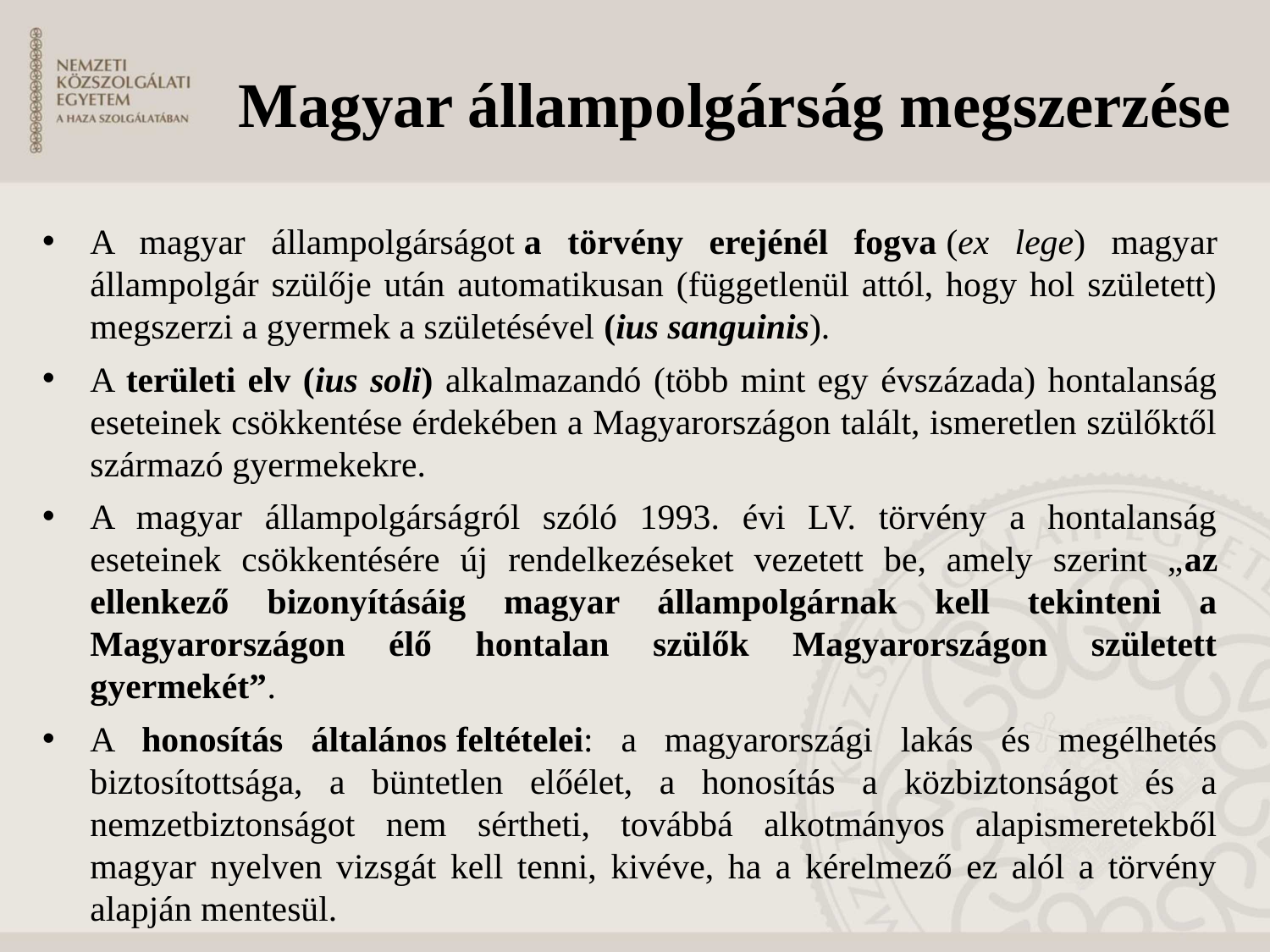

# Magyar állampolgárság megszerzése
A magyar állampolgárságot a törvény erejénél fogva (ex lege) magyar állampolgár szülője után automatikusan (függetlenül attól, hogy hol született) megszerzi a gyermek a születésével (ius sanguinis).
A területi elv (ius soli) alkalmazandó (több mint egy évszázada) hontalanság eseteinek csökkentése érdekében a Magyarországon talált, ismeretlen szülőktől származó gyermekekre.
A magyar állampolgárságról szóló 1993. évi LV. törvény a hontalanság eseteinek csökkentésére új rendelkezéseket vezetett be, amely szerint „az ellenkező bizonyításáig magyar állampolgárnak kell tekinteni a Magyarországon élő hontalan szülők Magyarországon született gyermekét”.
A honosítás általános feltételei: a magyarországi lakás és megélhetés biztosítottsága, a büntetlen előélet, a honosítás a közbiztonságot és a nemzetbiztonságot nem sértheti, továbbá alkotmányos alapismeretekből magyar nyelven vizsgát kell tenni, kivéve, ha a kérelmező ez alól a törvény alapján mentesül.